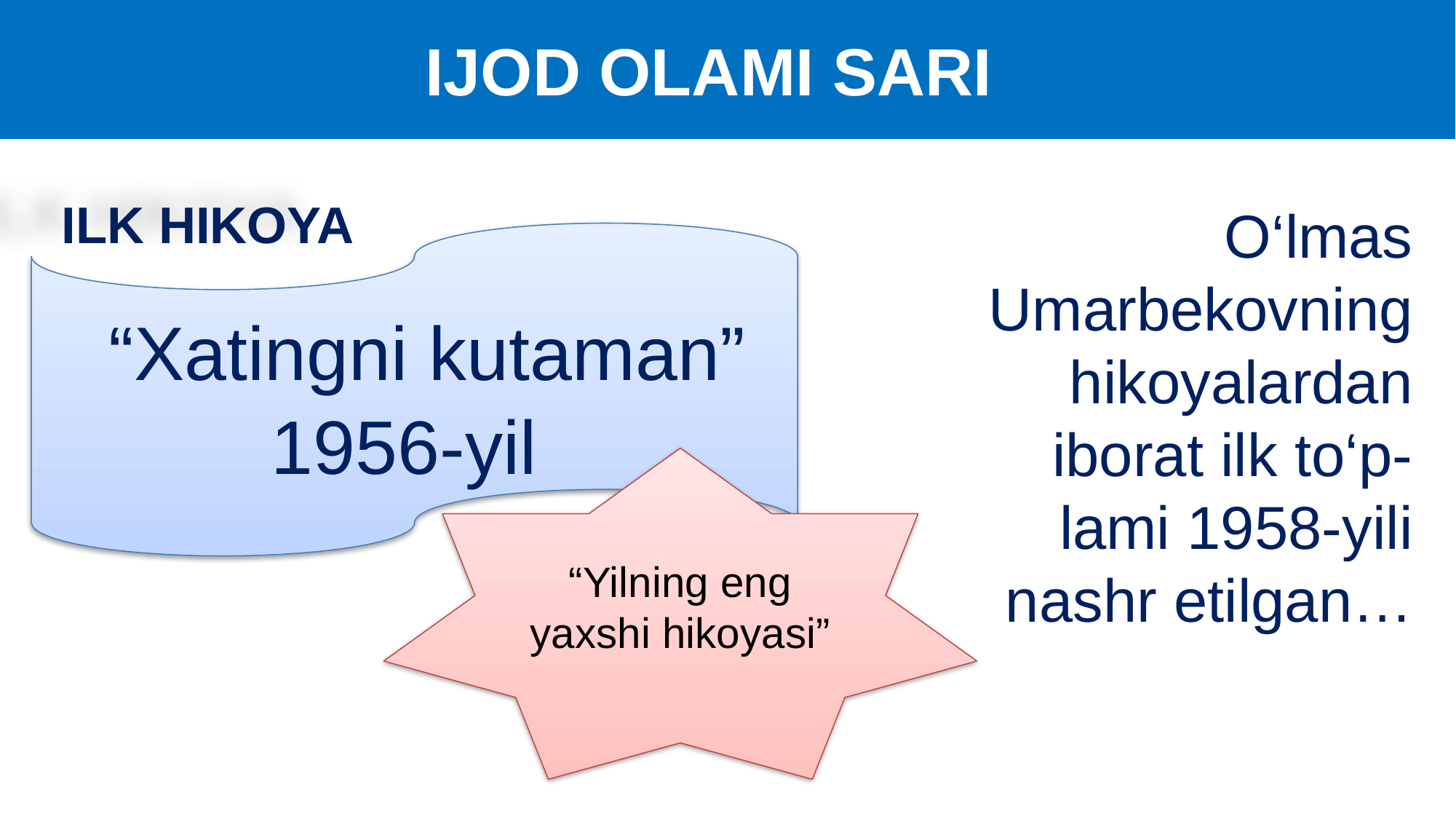

# IJOD OLAMI SARI
ILK HIKOYA
O‘lmas Umarbekovning hikoyalardan iborat ilk to‘p-lami 1958-yili nashr etilgan…
 “Xatingni kutaman”
1956-yil
“Yilning eng yaxshi hikoyasi”